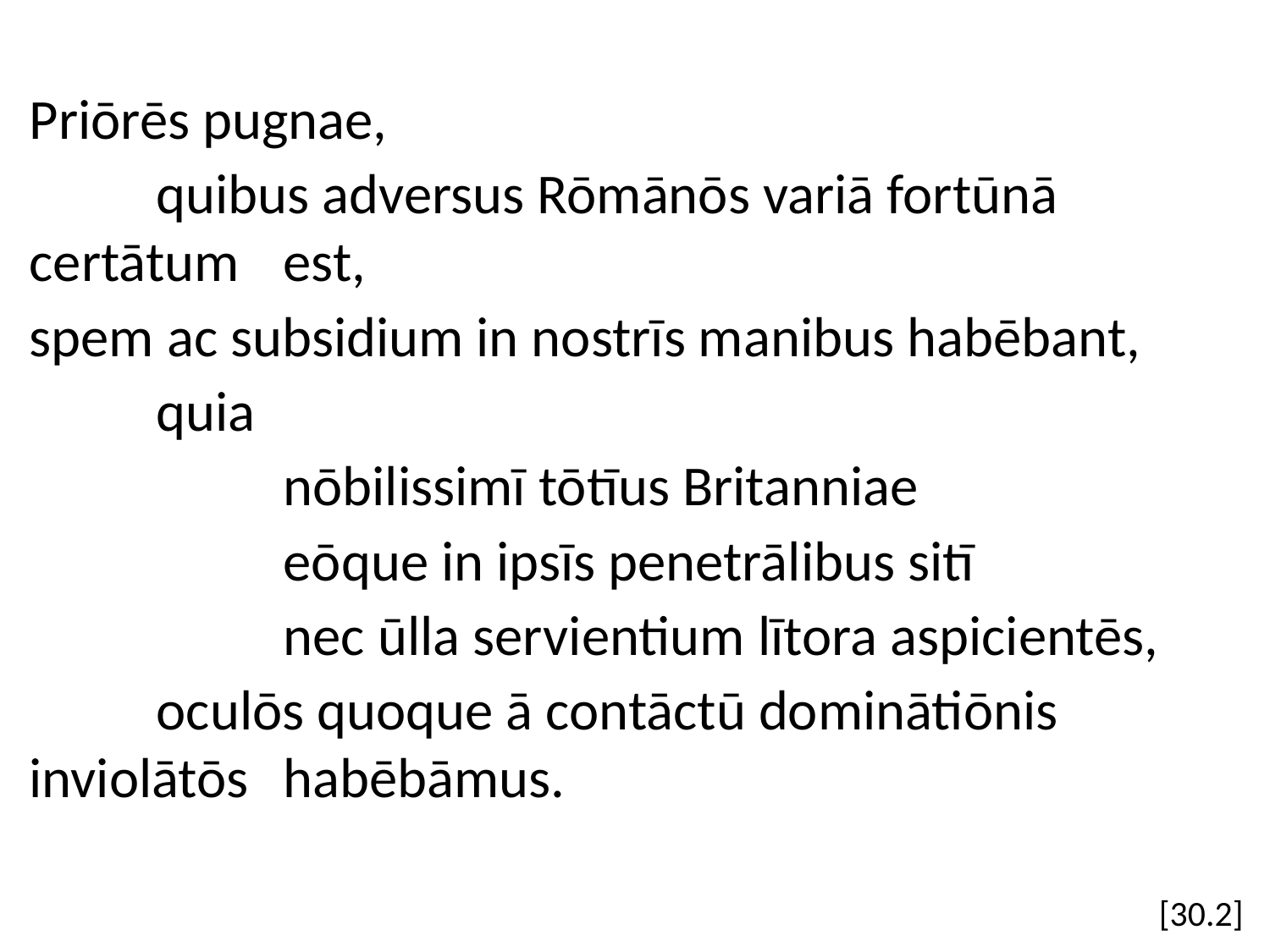

Priōrēs pugnae,
	quibus adversus Rōmānōs variā fortūnā certātum 	est,
spem ac subsidium in nostrīs manibus habēbant,
	quia
		nōbilissimī tōtīus Britanniae
		eōque in ipsīs penetrālibus sitī
		nec ūlla servientium lītora aspicientēs,
	oculōs quoque ā contāctū dominātiōnis inviolātōs 	habēbāmus.

[30.2]
#